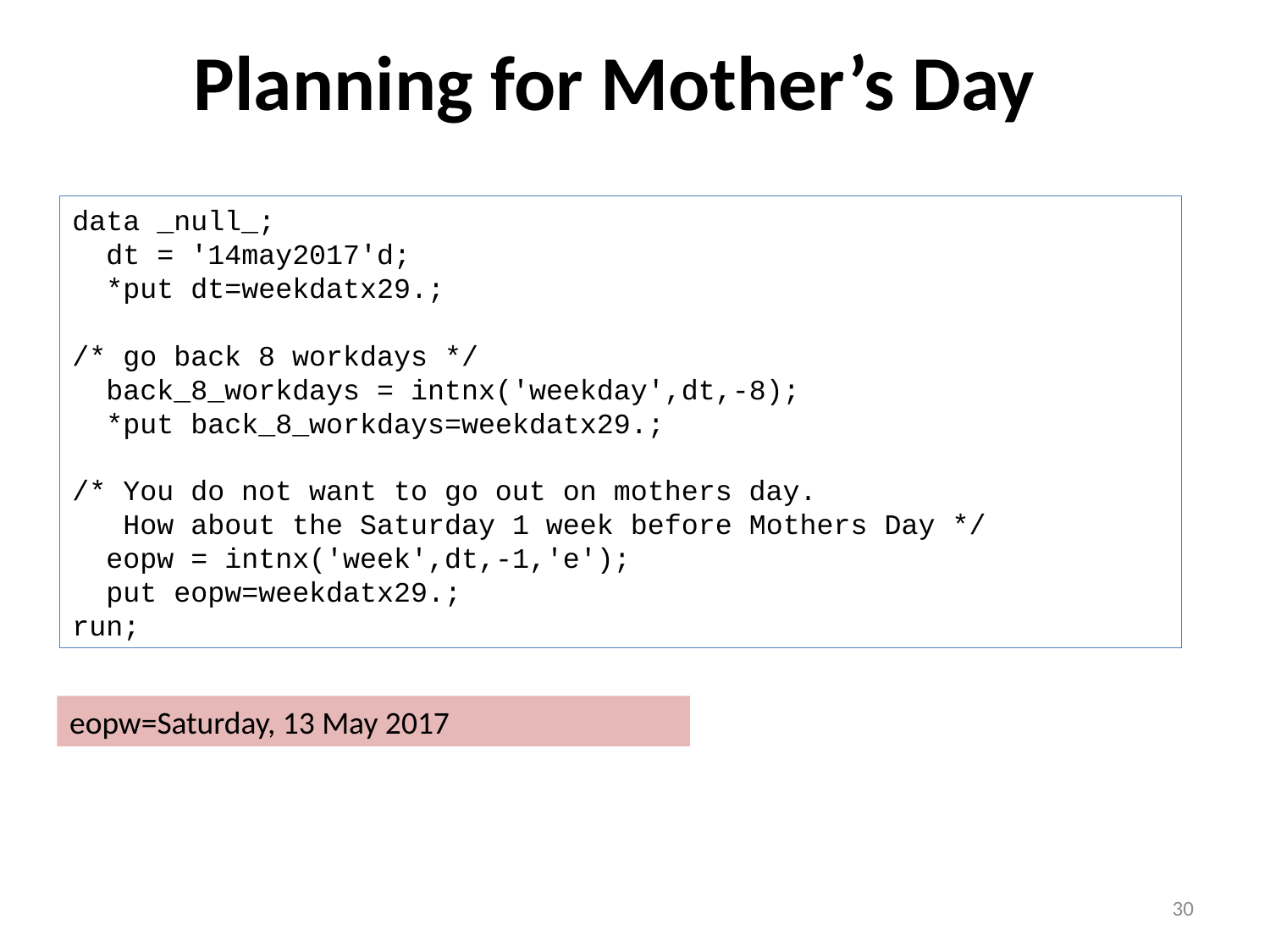

# Planning for Mother’s Day
data _null_;
  dt = '14may2017'd;
  *put dt=weekdatx29.;

/* go back 8 workdays */
  back_8_workdays = intnx('weekday',dt,-8);
  *put back_8_workdays=weekdatx29.;

/* You do not want to go out on mothers day.
   How about the Saturday 1 week before Mothers Day */
  eopw = intnx('week',dt,-1,'e');
  put eopw=weekdatx29.;
run;
eopw=Saturday, 13 May 2017
30